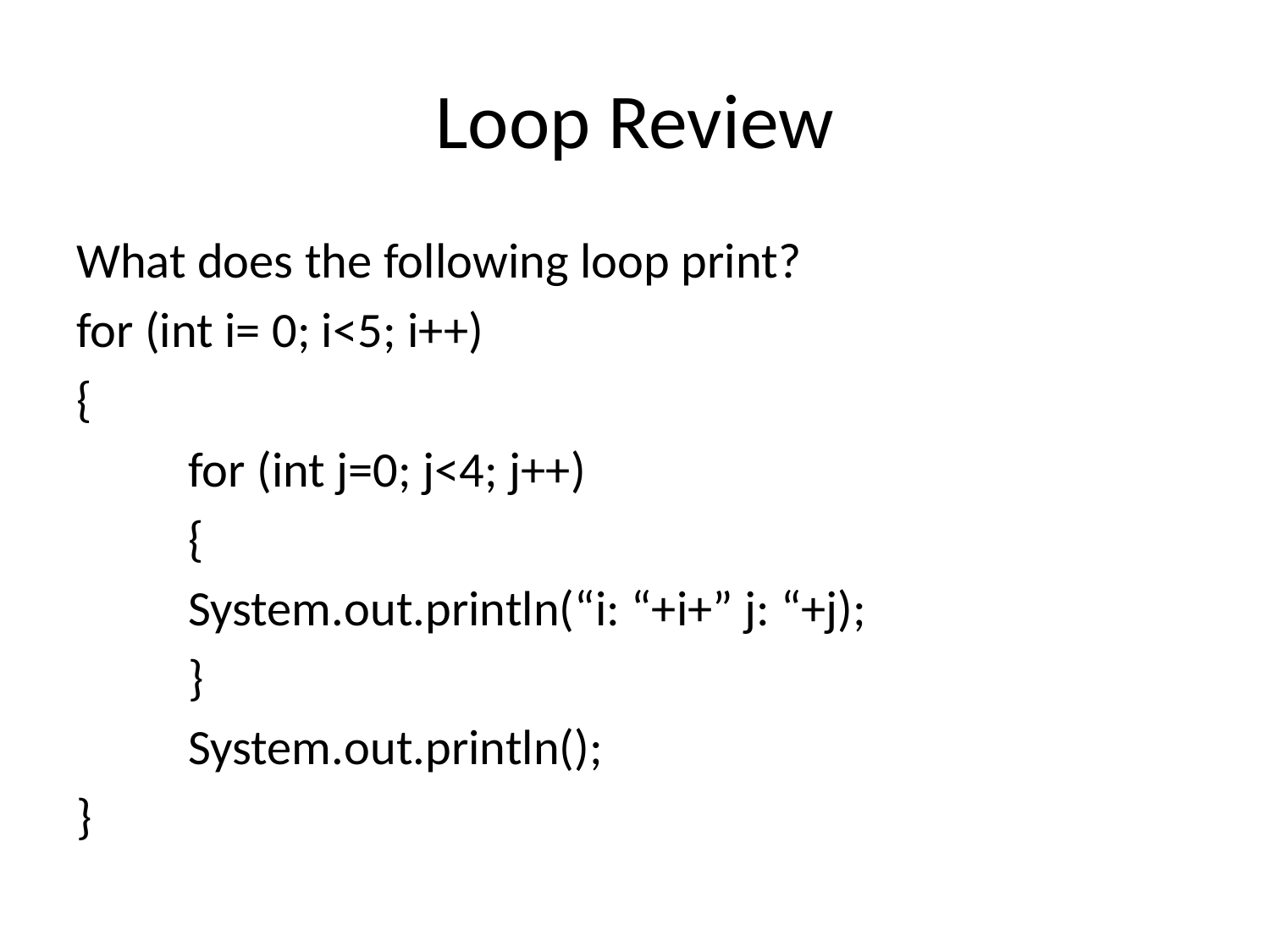

# Loop Review
What does the following loop print?
for (int i= 0; i<5; i++)
{
	for (int j=0; j<4; j++)
	{
		System.out.println(“i: “+i+” j: “+j);
	}
	System.out.println();
}